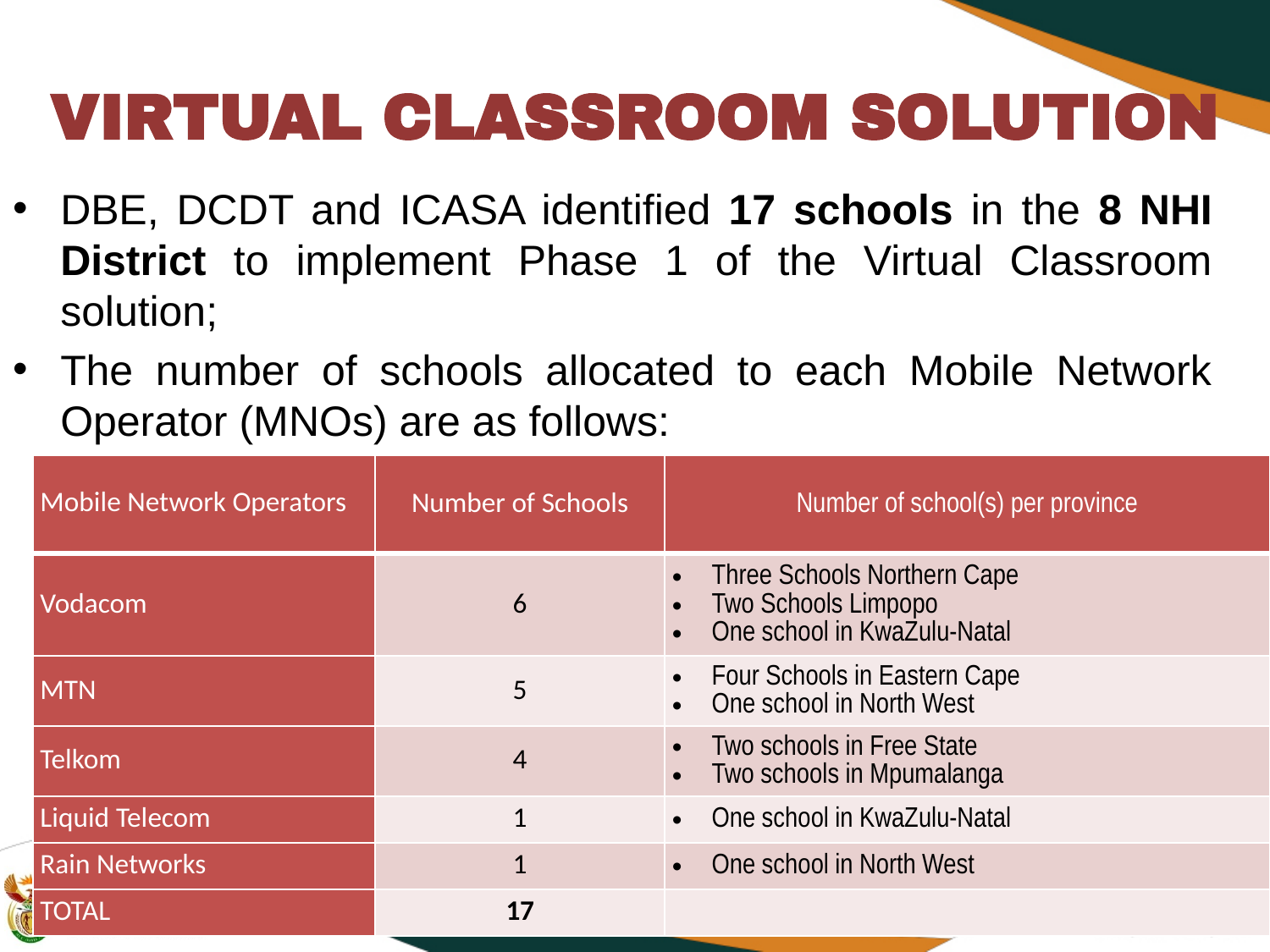

# VIRTUAL CLASSROOM SOLUTION
DBE, DCDT and ICASA identified 17 schools in the 8 NHI District to implement Phase 1 of the Virtual Classroom solution;
The number of schools allocated to each Mobile Network Operator (MNOs) are as follows:

| Mobile Network Operators | Number of Schools | Number of school(s) per province |
| --- | --- | --- |
| Vodacom | 6 | Three Schools Northern Cape Two Schools Limpopo One school in KwaZulu-Natal |
| MTN | 5 | Four Schools in Eastern Cape One school in North West |
| Telkom | 4 | Two schools in Free State Two schools in Mpumalanga |
| Liquid Telecom | 1 | One school in KwaZulu-Natal |
| Rain Networks | 1 | One school in North West |
| TOTAL | 17 |  |